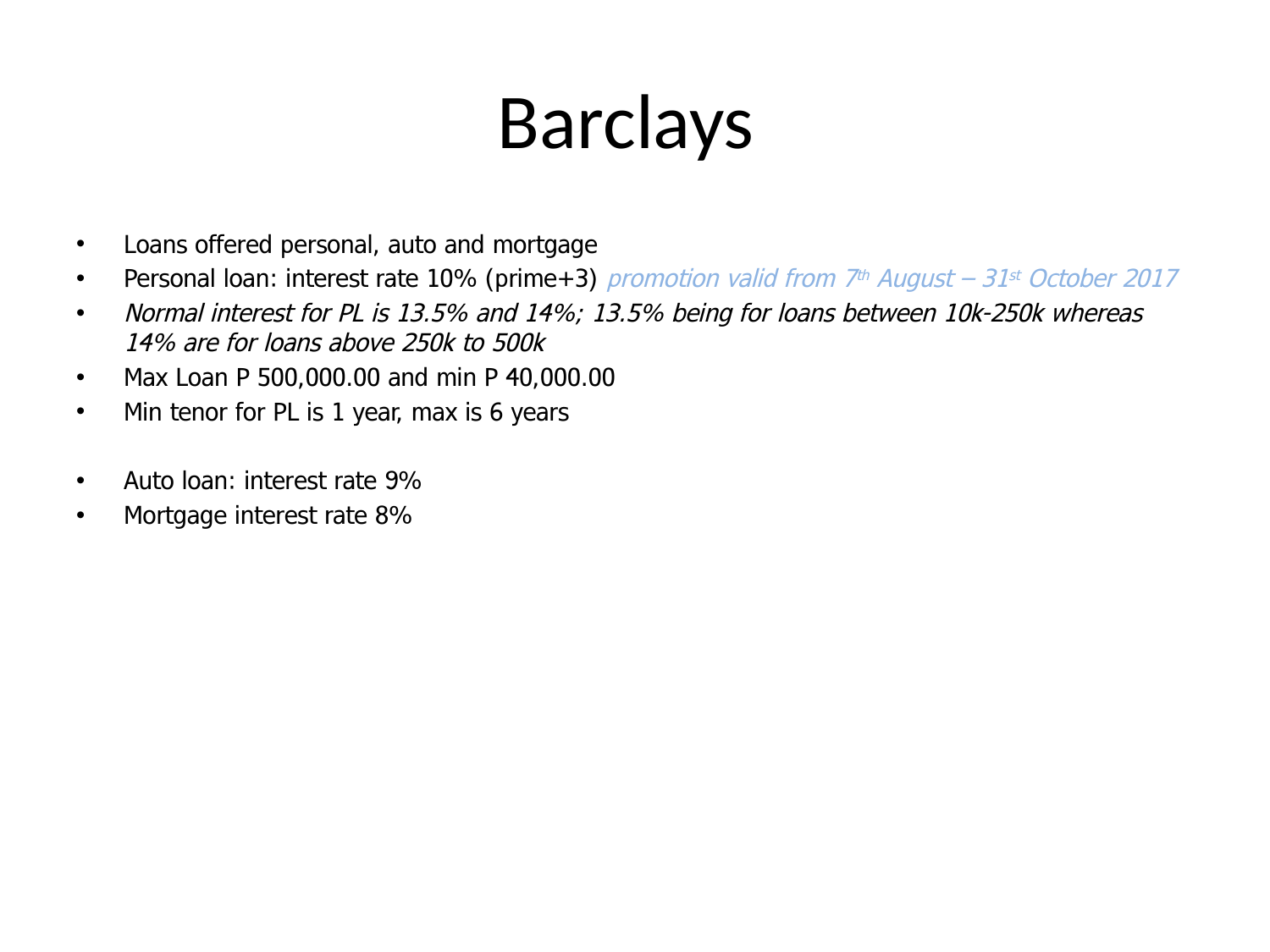

# Barclays
Loans offered personal, auto and mortgage
Personal loan: interest rate 10% (prime+3) promotion valid from 7th August – 31st October 2017
Normal interest for PL is 13.5% and 14%; 13.5% being for loans between 10k-250k whereas 14% are for loans above 250k to 500k
Max Loan P 500,000.00 and min P 40,000.00
Min tenor for PL is 1 year, max is 6 years

Auto loan: interest rate 9%
Mortgage interest rate 8%